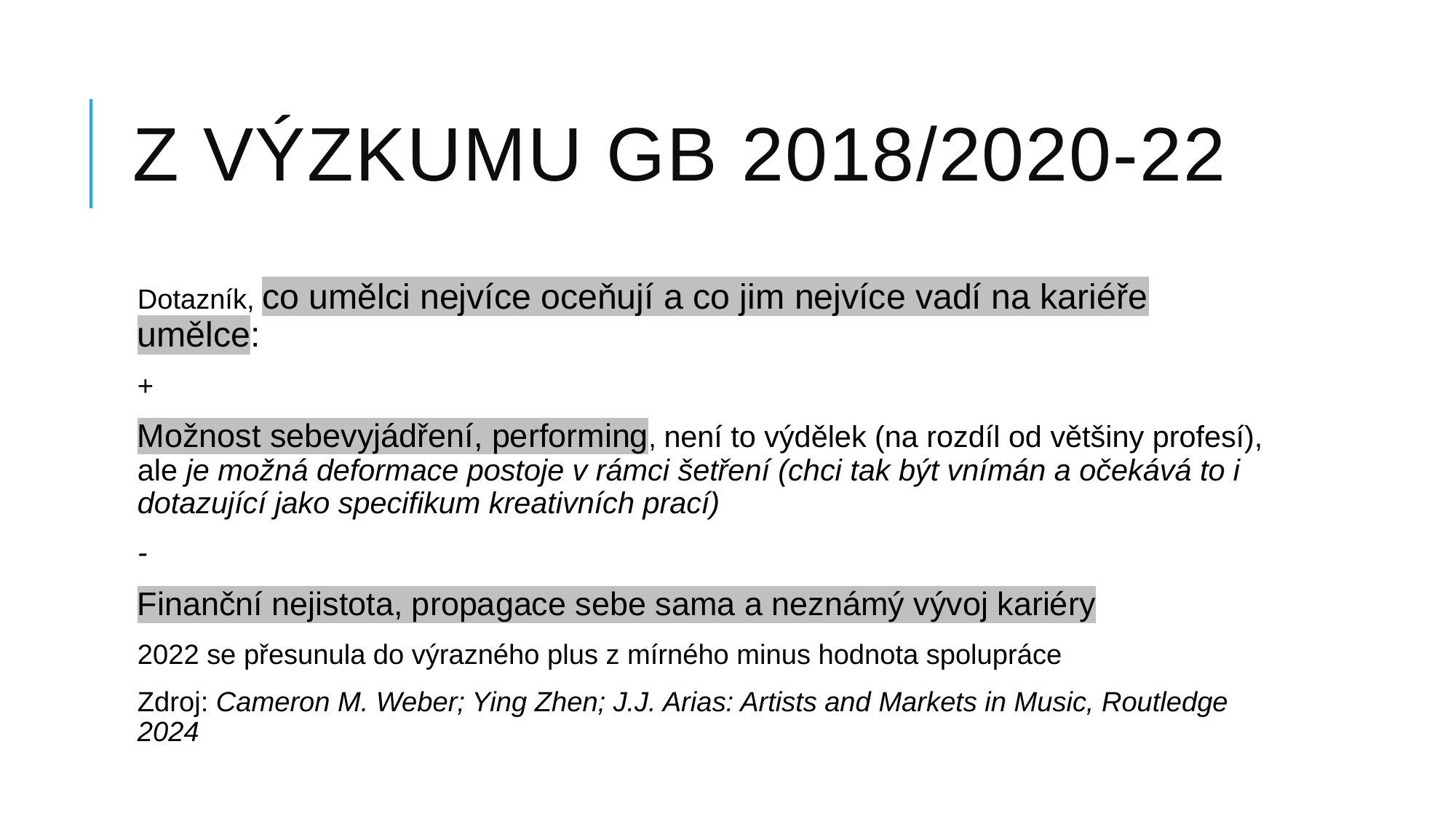

# Z výzkumu GB 2018/2020-22
Dotazník, co umělci nejvíce oceňují a co jim nejvíce vadí na kariéře umělce:
+
Možnost sebevyjádření, performing, není to výdělek (na rozdíl od většiny profesí), ale je možná deformace postoje v rámci šetření (chci tak být vnímán a očekává to i dotazující jako specifikum kreativních prací)
-
Finanční nejistota, propagace sebe sama a neznámý vývoj kariéry
2022 se přesunula do výrazného plus z mírného minus hodnota spolupráce
Zdroj: Cameron M. Weber; Ying Zhen; J.J. Arias: Artists and Markets in Music, Routledge 2024